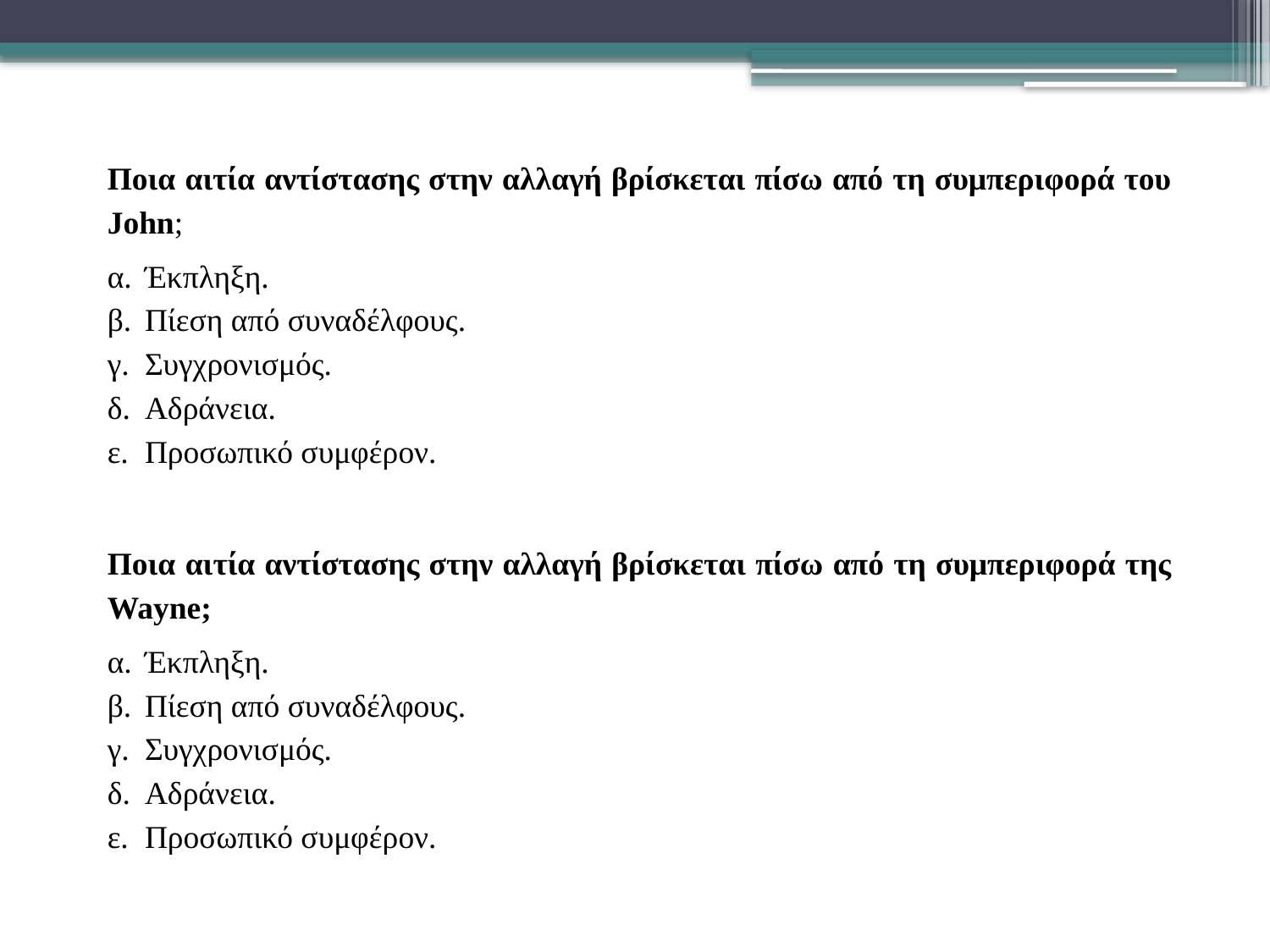

Ποια αιτία αντίστασης στην αλλαγή βρίσκεται πίσω από τη συμπεριφορά του John;
α.	Έκπληξη.
β.	Πίεση από συναδέλφους.
γ.	Συγχρονισμός.
δ.	Αδράνεια.
ε.	Προσωπικό συμφέρον.

Ποια αιτία αντίστασης στην αλλαγή βρίσκεται πίσω από τη συμπεριφορά της Wayne;
α.	Έκπληξη.
β.	Πίεση από συναδέλφους.
γ.	Συγχρονισμός.
δ.	Αδράνεια.
ε.	Προσωπικό συμφέρον.